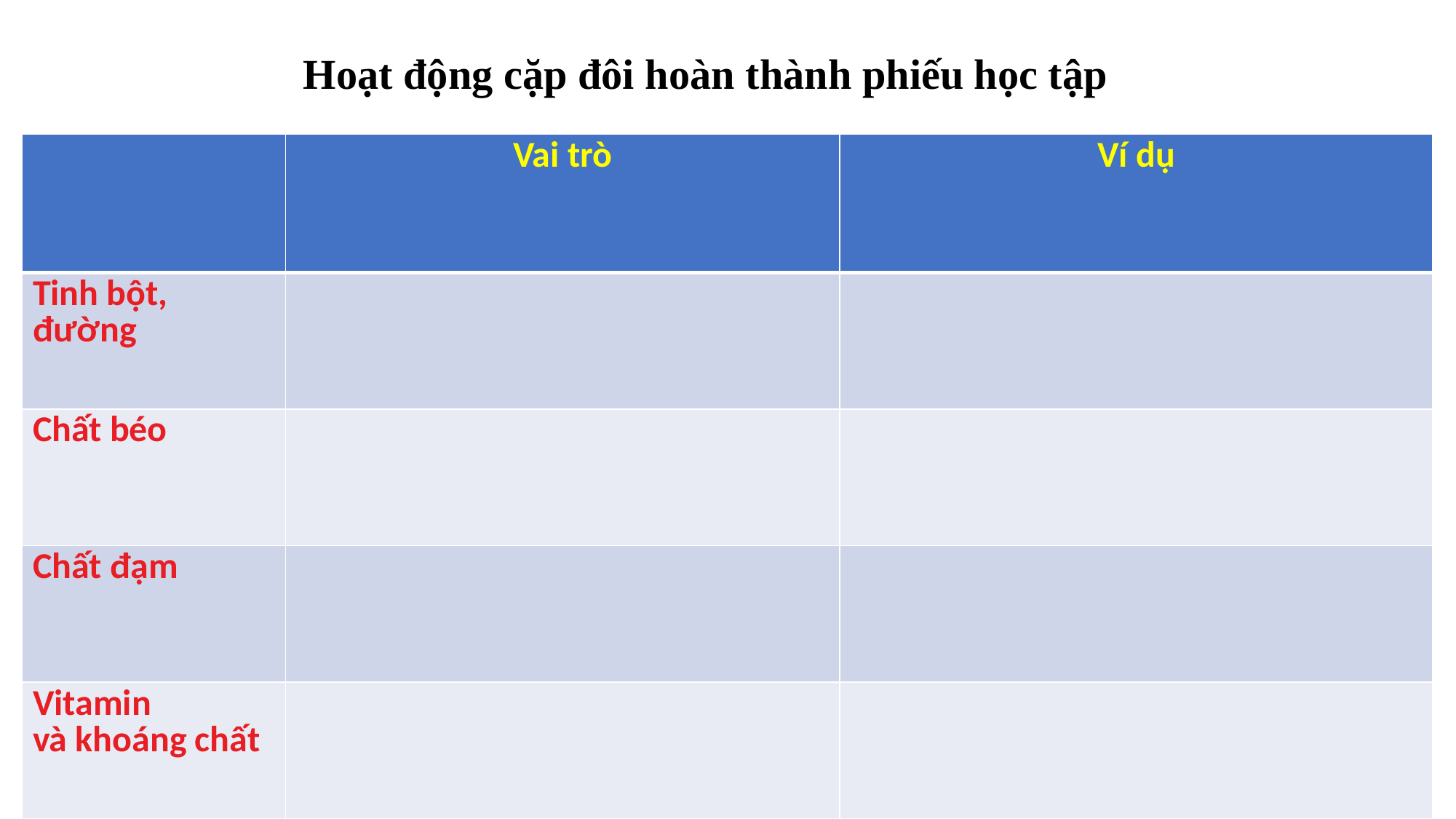

Hoạt động cặp đôi hoàn thành phiếu học tập
|  | Vai trò | Ví dụ |
| --- | --- | --- |
| Tinh bột, đường |  |  |
| Chất béo |  |  |
| Chất đạm |  |  |
| Vitamin và khoáng chất |  |  |